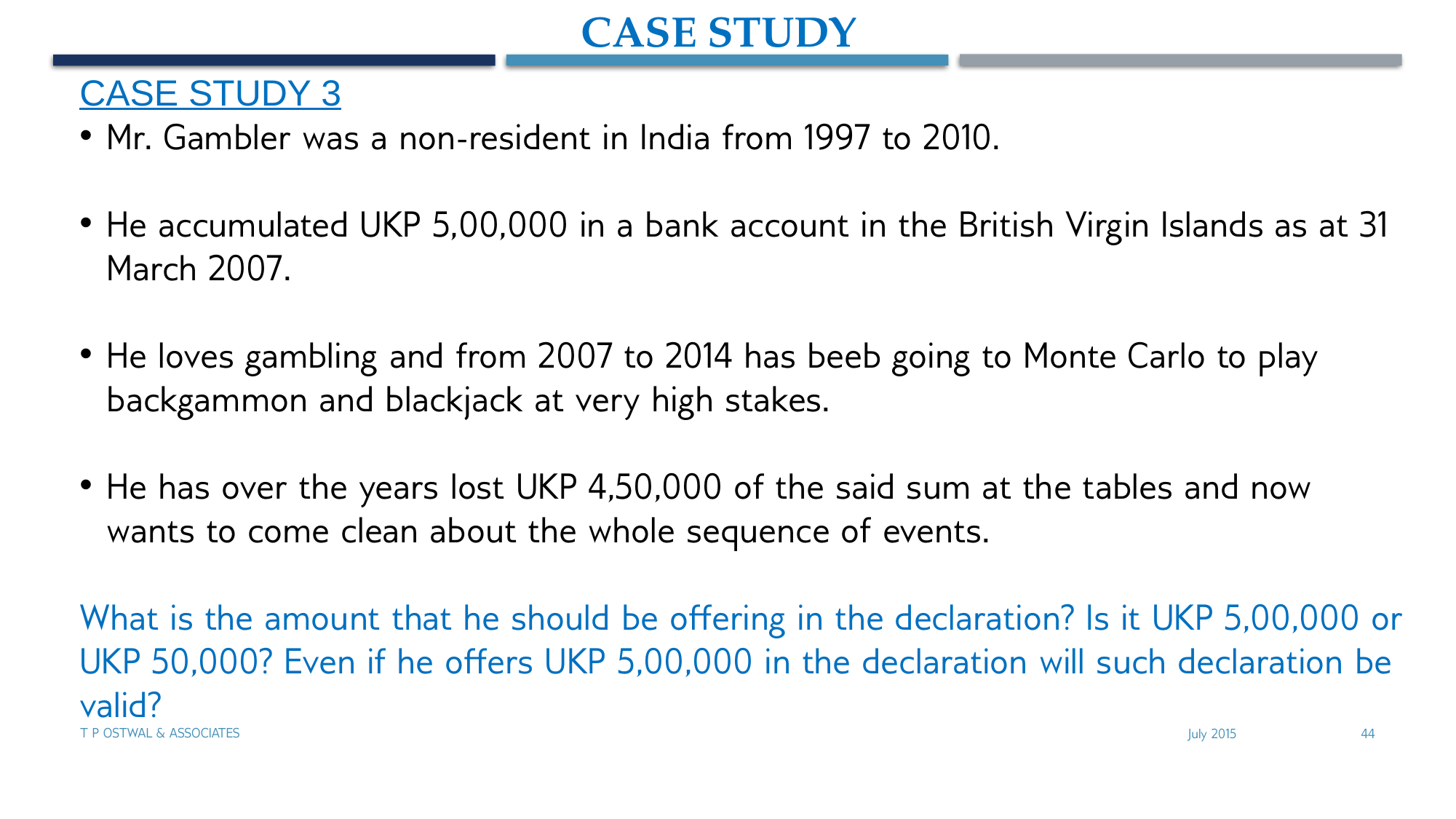

Case STUDY

CASE STUDY 3
Mr. Gambler was a non-resident in India from 1997 to 2010.

He accumulated UKP 5,00,000 in a bank account in the British Virgin Islands as at 31 March 2007.

He loves gambling and from 2007 to 2014 has beeb going to Monte Carlo to play backgammon and blackjack at very high stakes.

He has over the years lost UKP 4,50,000 of the said sum at the tables and now wants to come clean about the whole sequence of events.

What is the amount that he should be offering in the declaration? Is it UKP 5,00,000 or UKP 50,000? Even if he offers UKP 5,00,000 in the declaration will such declaration be valid?
T P Ostwal & Associates
July 2015
44